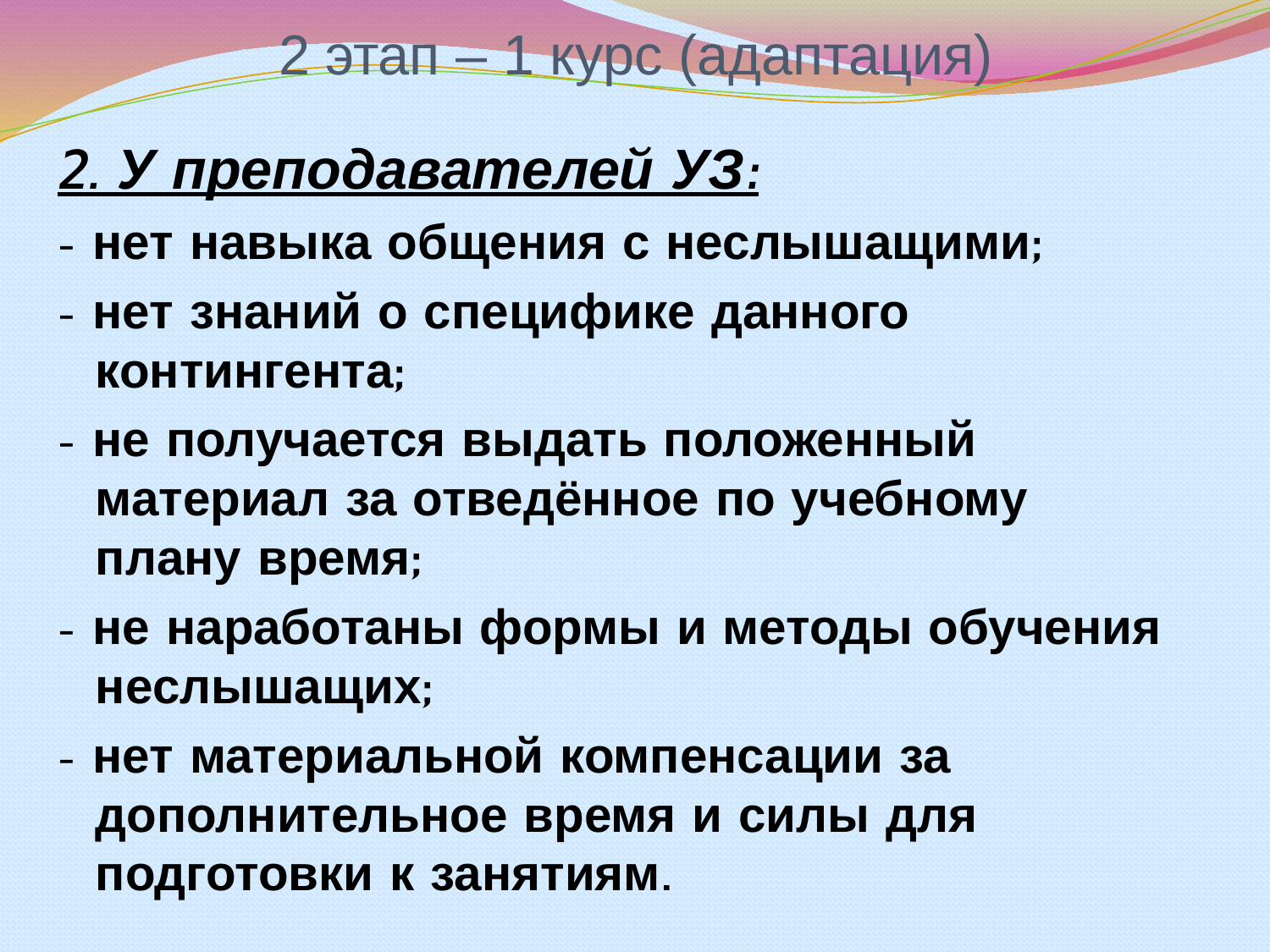

# 2 этап – 1 курс (адаптация)
2. У преподавателей УЗ:
- нет навыка общения с неслышащими;
- нет знаний о специфике данного контингента;
- не получается выдать положенный материал за отведённое по учебному плану время;
- не наработаны формы и методы обучения неслышащих;
- нет материальной компенсации за дополнительное время и силы для подготовки к занятиям.